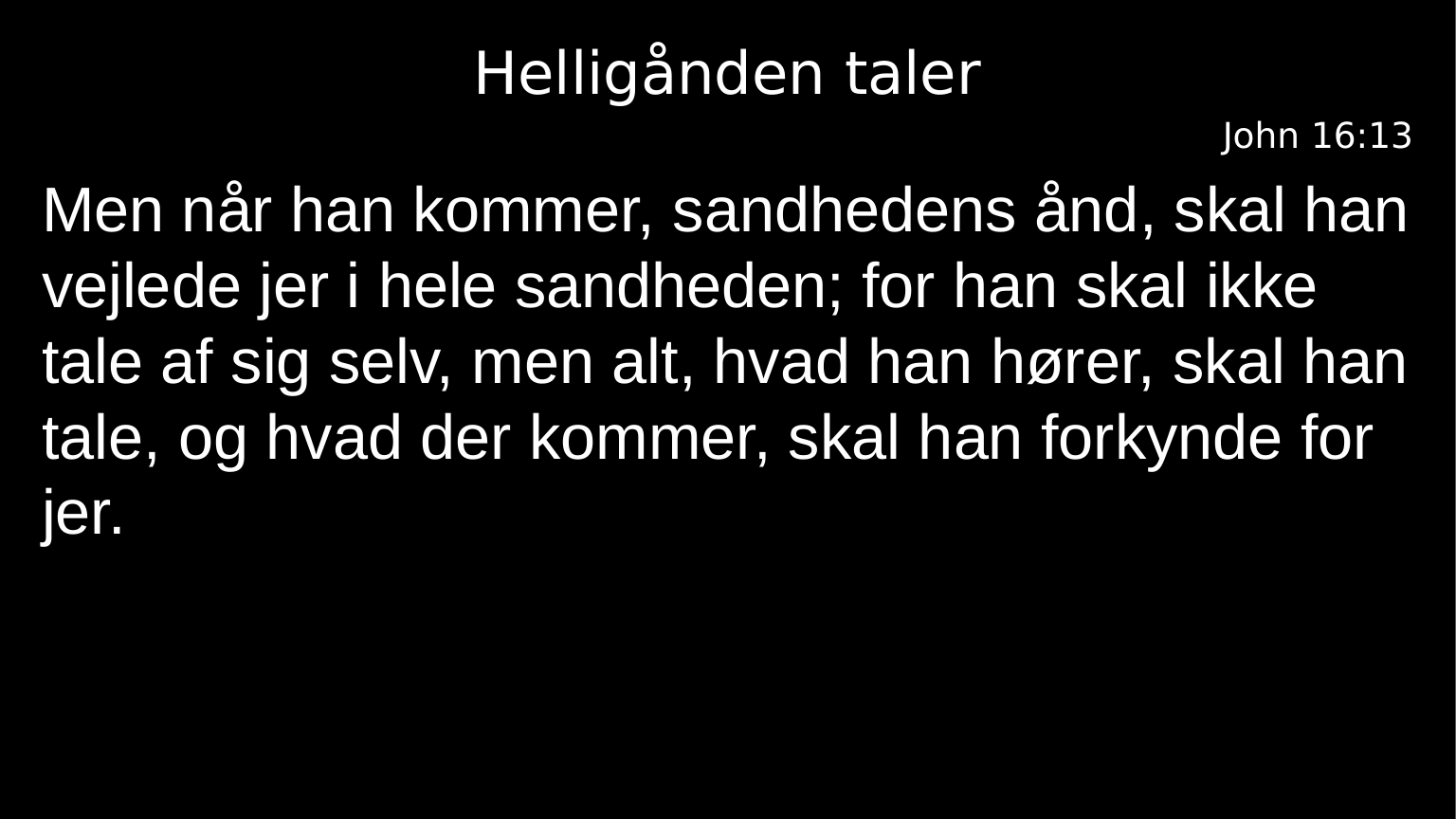

Helligånden taler
John 16:13
Men når han kommer, sandhedens ånd, skal han vejlede jer i hele sandheden; for han skal ikke tale af sig selv, men alt, hvad han hører, skal han tale, og hvad der kommer, skal han forkynde for jer.